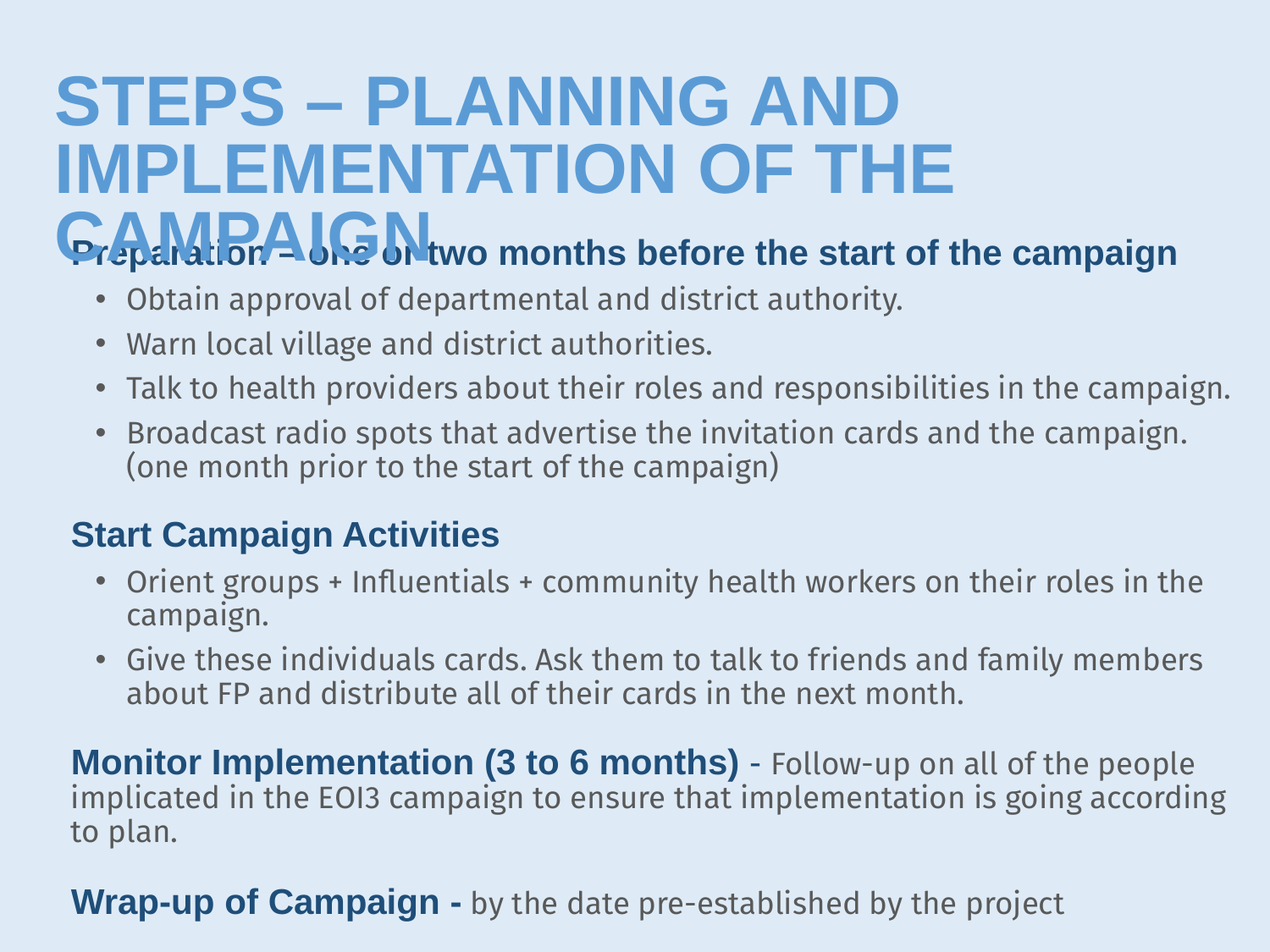

Steps – Planning and Implementation of the Campaign
Preparation – one or two months before the start of the campaign
Obtain approval of departmental and district authority.
Warn local village and district authorities.
Talk to health providers about their roles and responsibilities in the campaign.
Broadcast radio spots that advertise the invitation cards and the campaign. (one month prior to the start of the campaign)

Start Campaign Activities
Orient groups + Influentials + community health workers on their roles in the campaign.
Give these individuals cards. Ask them to talk to friends and family members about FP and distribute all of their cards in the next month.

Monitor Implementation (3 to 6 months) - Follow-up on all of the people implicated in the EOI3 campaign to ensure that implementation is going according to plan.

Wrap-up of Campaign - by the date pre-established by the project